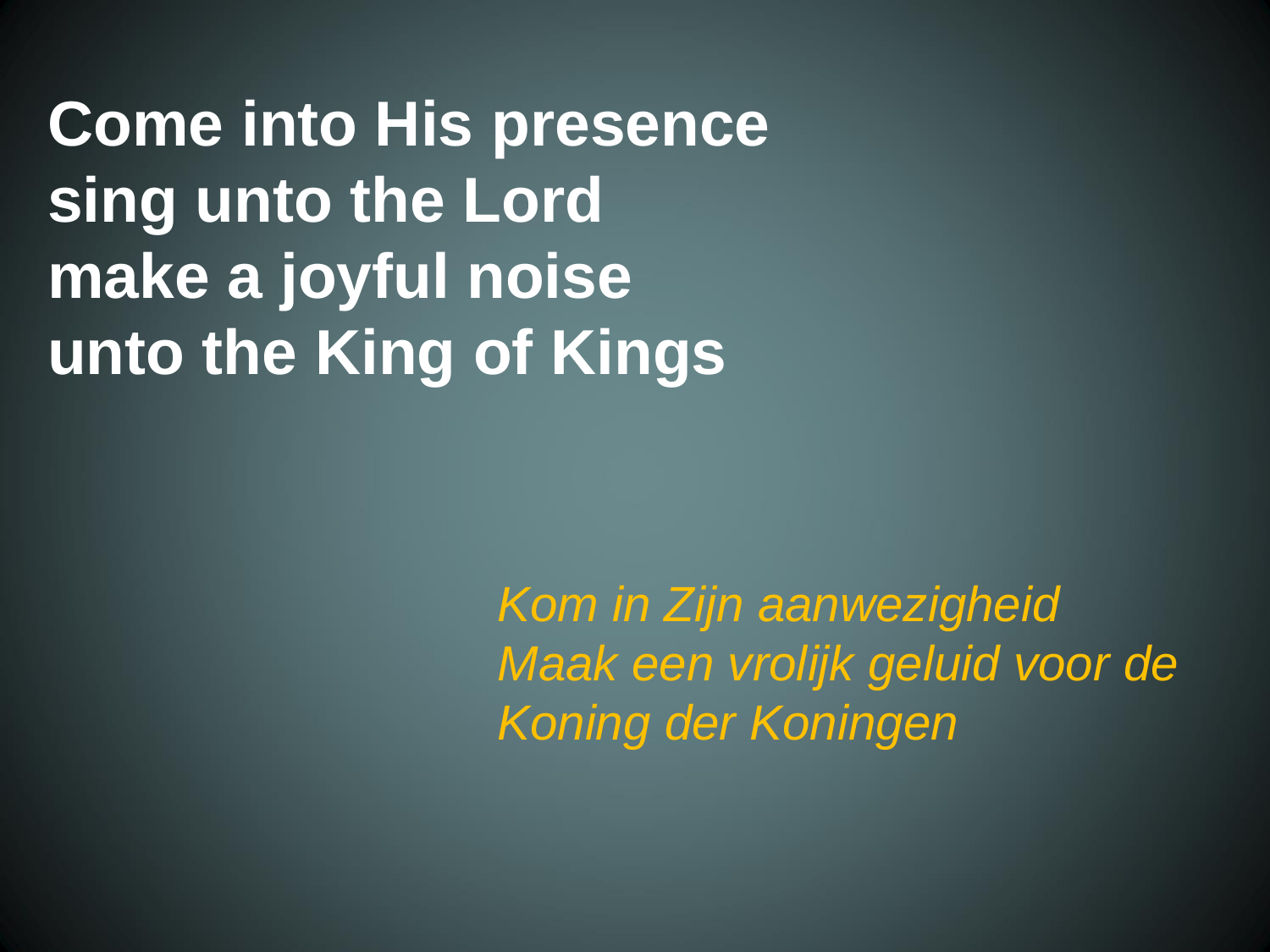

Come into His presence
  sing unto the Lord
  make a joyful noise
  unto the King of Kings
Kom in Zijn aanwezigheid
Maak een vrolijk geluid voor de Koning der Koningen